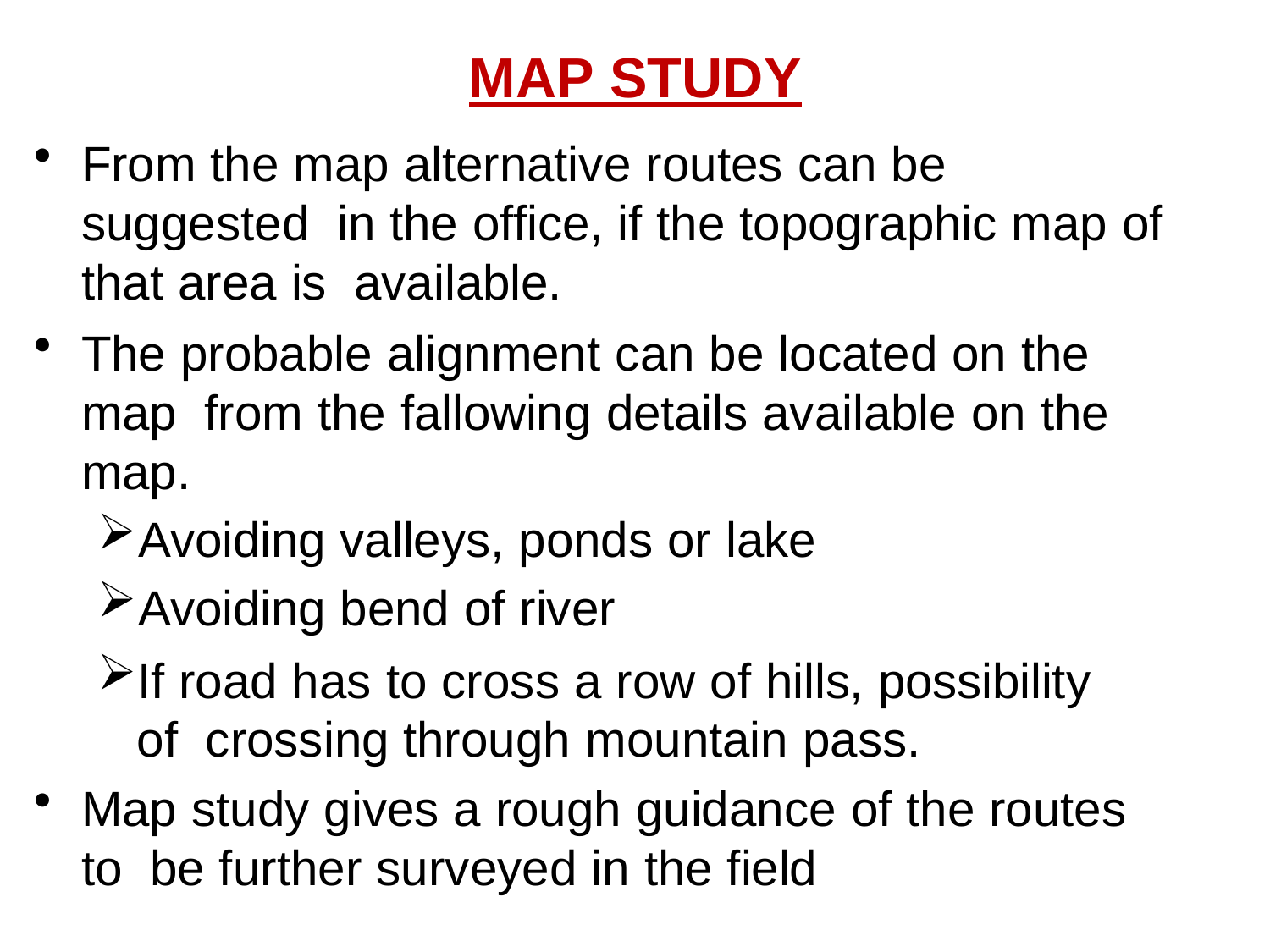

# MAP STUDY
From the map alternative routes can be suggested  in the office, if the topographic map of that area is  available.
The probable alignment can be located on the map  from the fallowing details available on the map.
Avoiding valleys, ponds or lake
Avoiding bend of river
If road has to cross a row of hills, possibility of  crossing through mountain pass.
Map study gives a rough guidance of the routes to  be further surveyed in the field